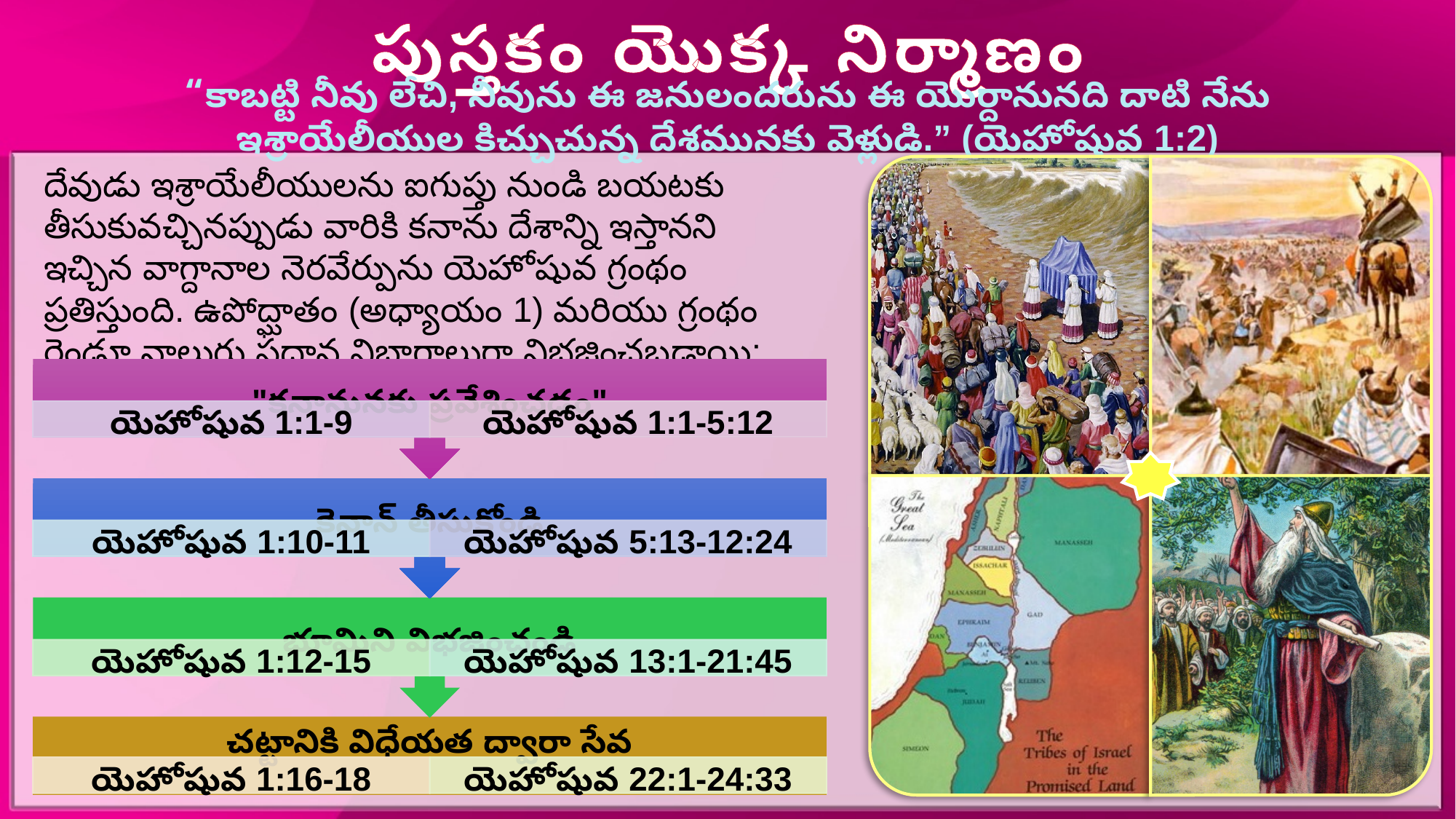

పుస్తకం యొక్క నిర్మాణం
“కాబట్టి నీవు లేచి, నీవును ఈ జనులందరును ఈ యొర్దానునది దాటి నేను ఇశ్రాయేలీయుల కిచ్చుచున్న దేశమునకు వెళ్లుడి.” (యెహోషువ 1:2)
దేవుడు ఇశ్రాయేలీయులను ఐగుప్తు నుండి బయటకు తీసుకువచ్చినప్పుడు వారికి కనాను దేశాన్ని ఇస్తానని ఇచ్చిన వాగ్దానాల నెరవేర్పును యెహోషువ గ్రంథం ప్రతిస్తుంది. ఉపోద్ఘాతం (అధ్యాయం 1) మరియు గ్రంథం రెండూ నాలుగు ప్రధాన విభాగాలుగా విభజించబడ్డాయి:

చట్టానికి విధేయత ద్వారా సేవ
యెహోషువ 1:16-18
యెహోషువ 22:1-24:33
భూమిని విభజించండి
యెహోషువ 1:12-15
యెహోషువ 13:1-21:45
కెనాన్ తీసుకోండి
యెహోషువ 1:10-11
యెహోషువ 5:13-12:24
"కనానునకు ప్రవేశించడం"
యెహోషువ 1:1-9
యెహోషువ 1:1-5:12